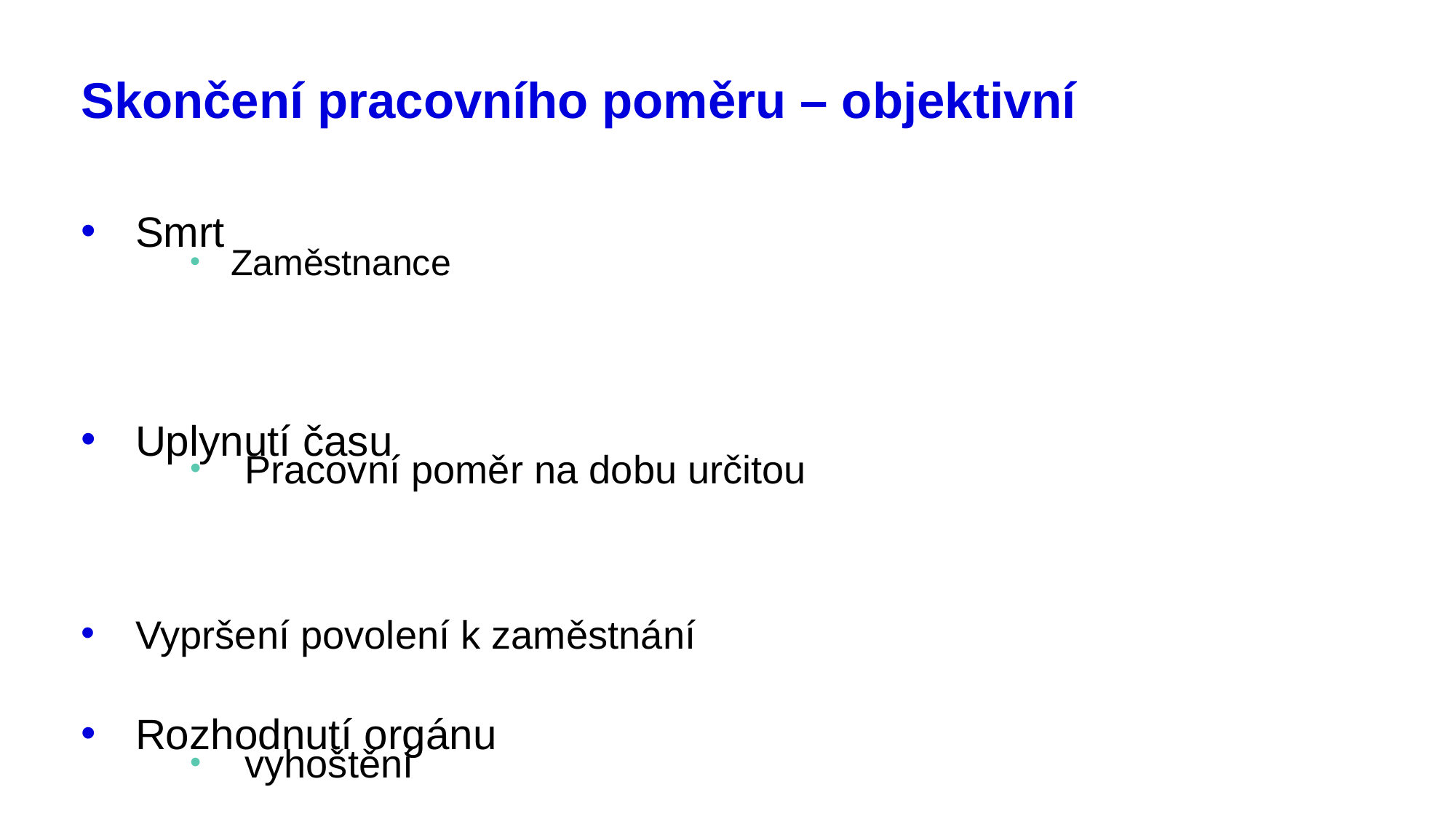

# Skončení pracovního poměru – objektivní
Smrt
Zaměstnance

Uplynutí času
Pracovní poměr na dobu určitou

Vypršení povolení k zaměstnání

Rozhodnutí orgánu
vyhoštění